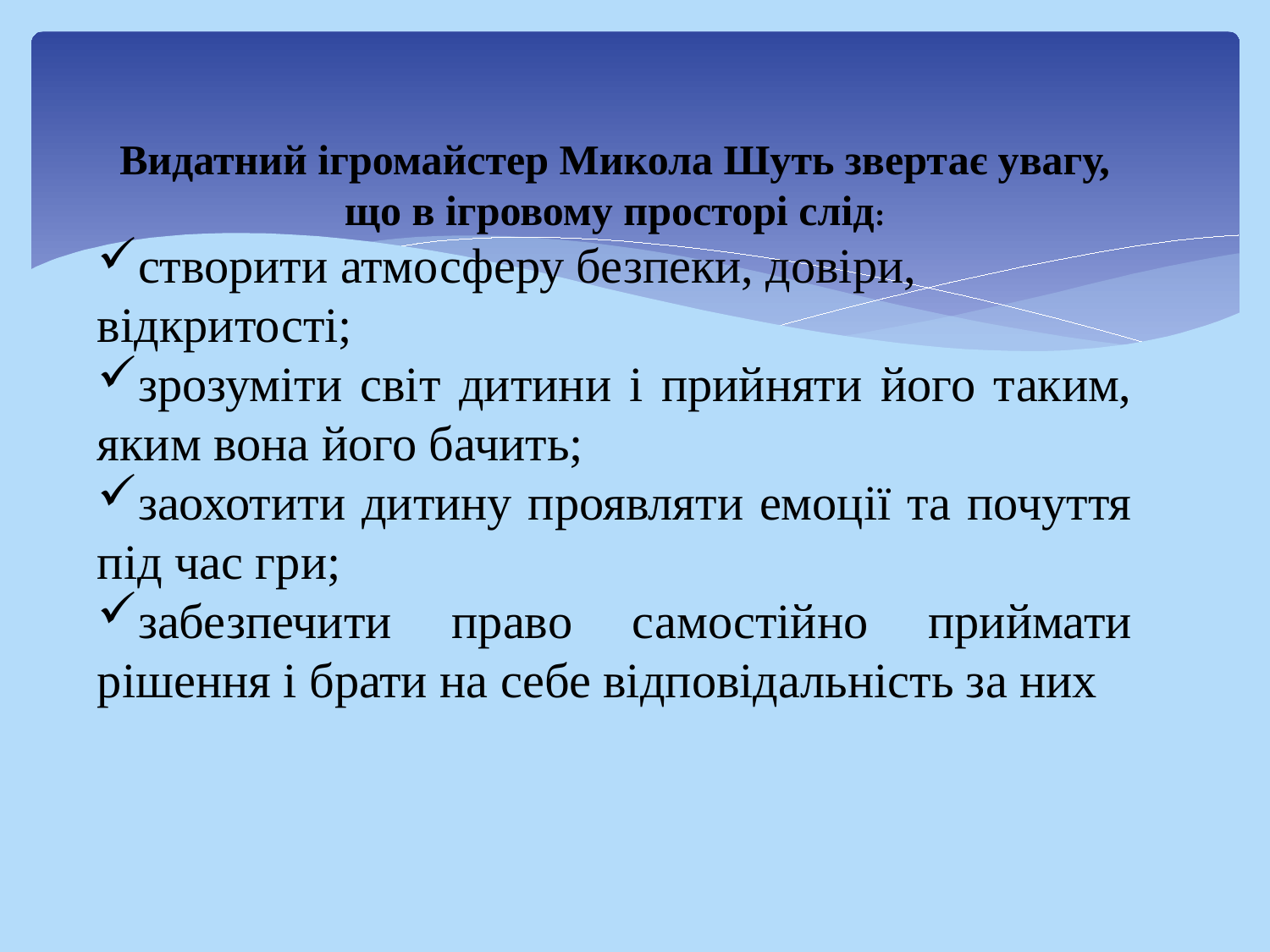

Видатний ігромайстер Микола Шуть звертає увагу, що в ігровому просторі слід:
створити атмосферу безпеки, довіри, відкритості;
зрозуміти світ дитини і прийняти його таким, яким вона його бачить;
заохотити дитину проявляти емоції та почуття під час гри;
забезпечити право самостійно приймати рішення і брати на себе відповідальність за них